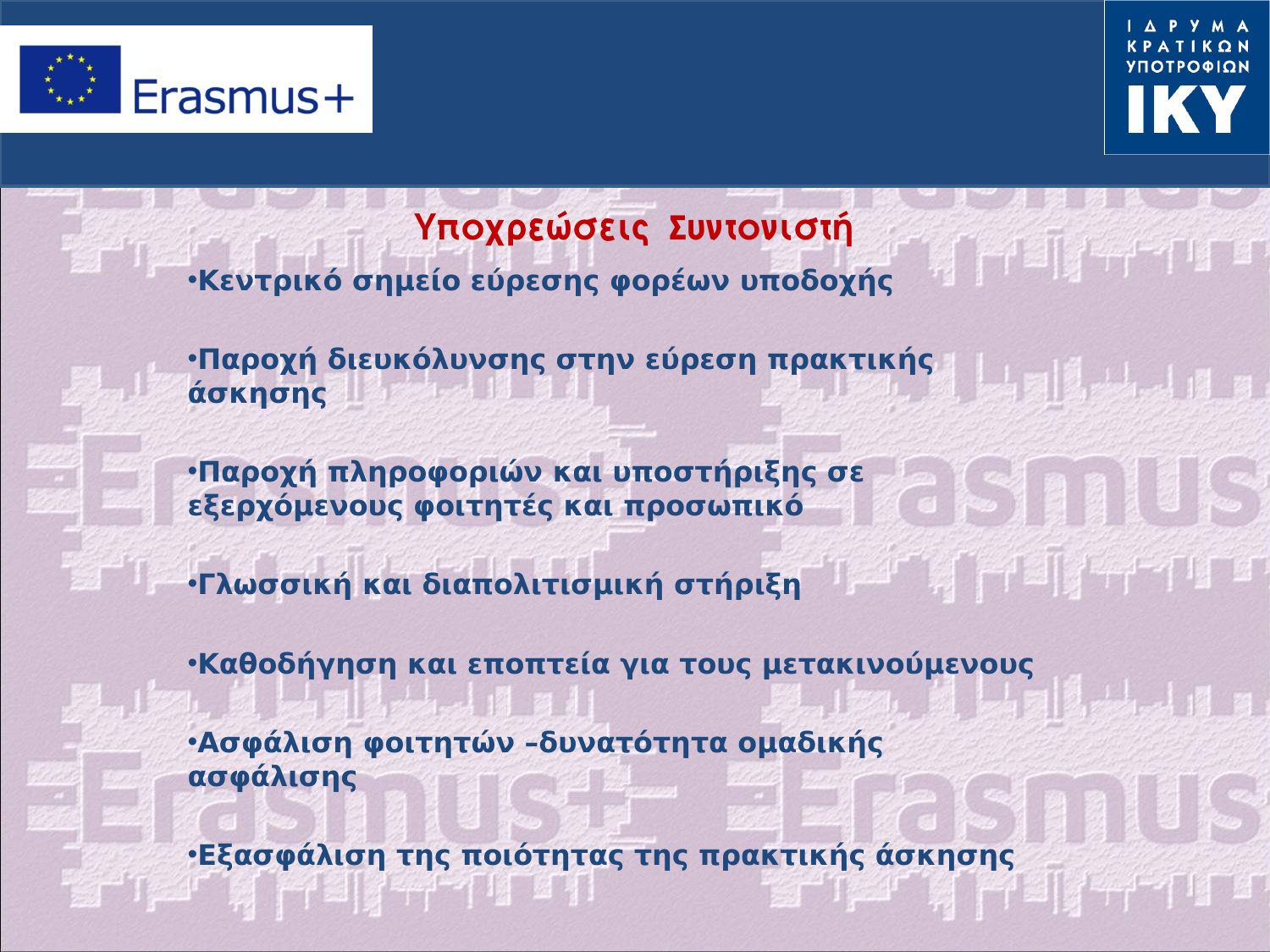

# Υποχρεώσεις  Συντονιστή
Kεντρικό σημείο εύρεσης φορέων υποδοχής

Παροχή διευκόλυνσης στην εύρεση πρακτικής άσκησης

Παροχή πληροφοριών και υποστήριξης σε εξερχόμενους φοιτητές και προσωπικό

Γλωσσική και διαπολιτισμική στήριξη

Καθοδήγηση και εποπτεία για τους μετακινούμενους

Ασφάλιση φοιτητών –δυνατότητα ομαδικής ασφάλισης

Εξασφάλιση της ποιότητας της πρακτικής άσκησης